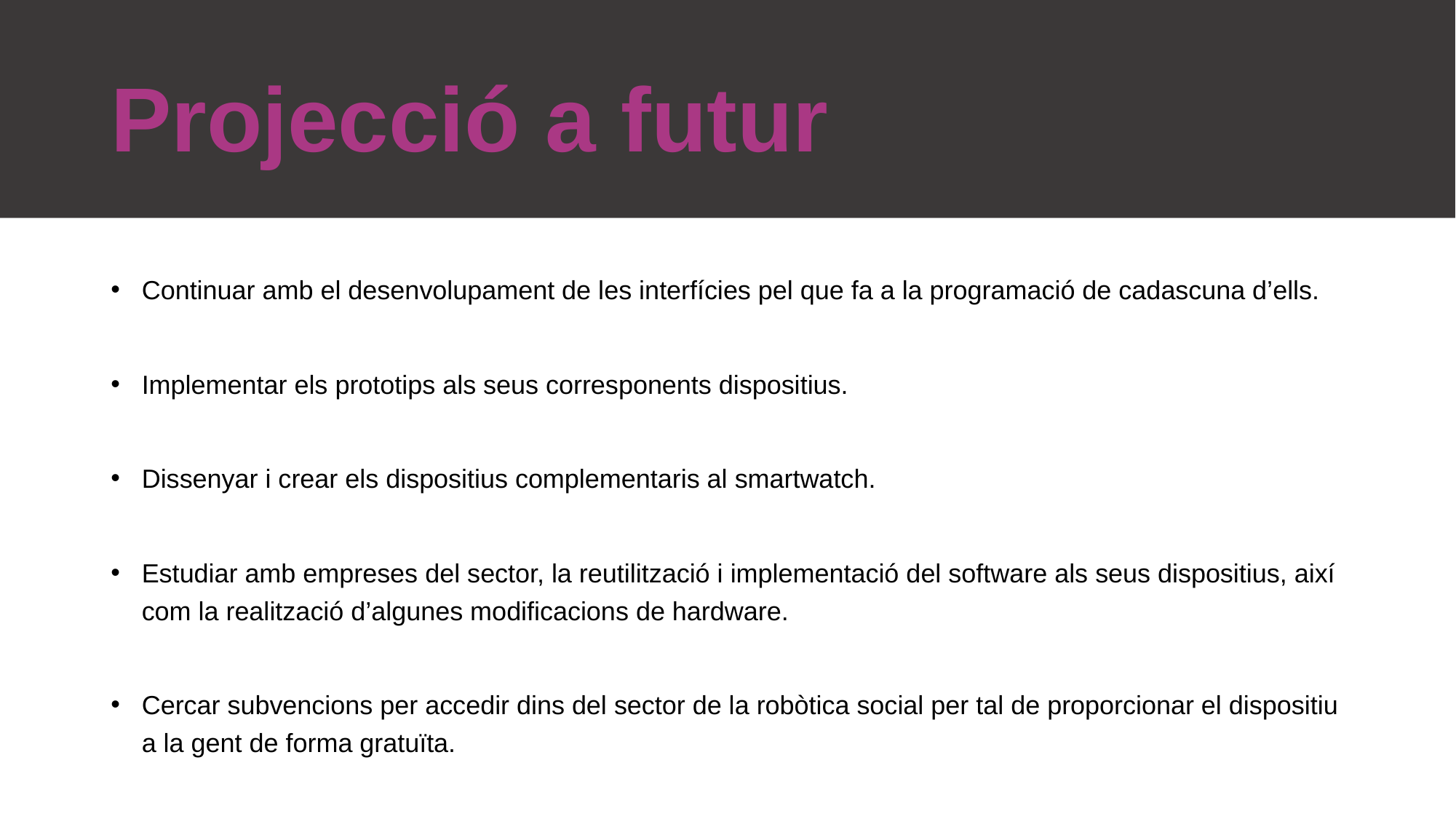

# Projecció a futur
Continuar amb el desenvolupament de les interfícies pel que fa a la programació de cadascuna d’ells.

Implementar els prototips als seus corresponents dispositius.

Dissenyar i crear els dispositius complementaris al smartwatch.

Estudiar amb empreses del sector, la reutilització i implementació del software als seus dispositius, així com la realització d’algunes modificacions de hardware.

Cercar subvencions per accedir dins del sector de la robòtica social per tal de proporcionar el dispositiu a la gent de forma gratuïta.